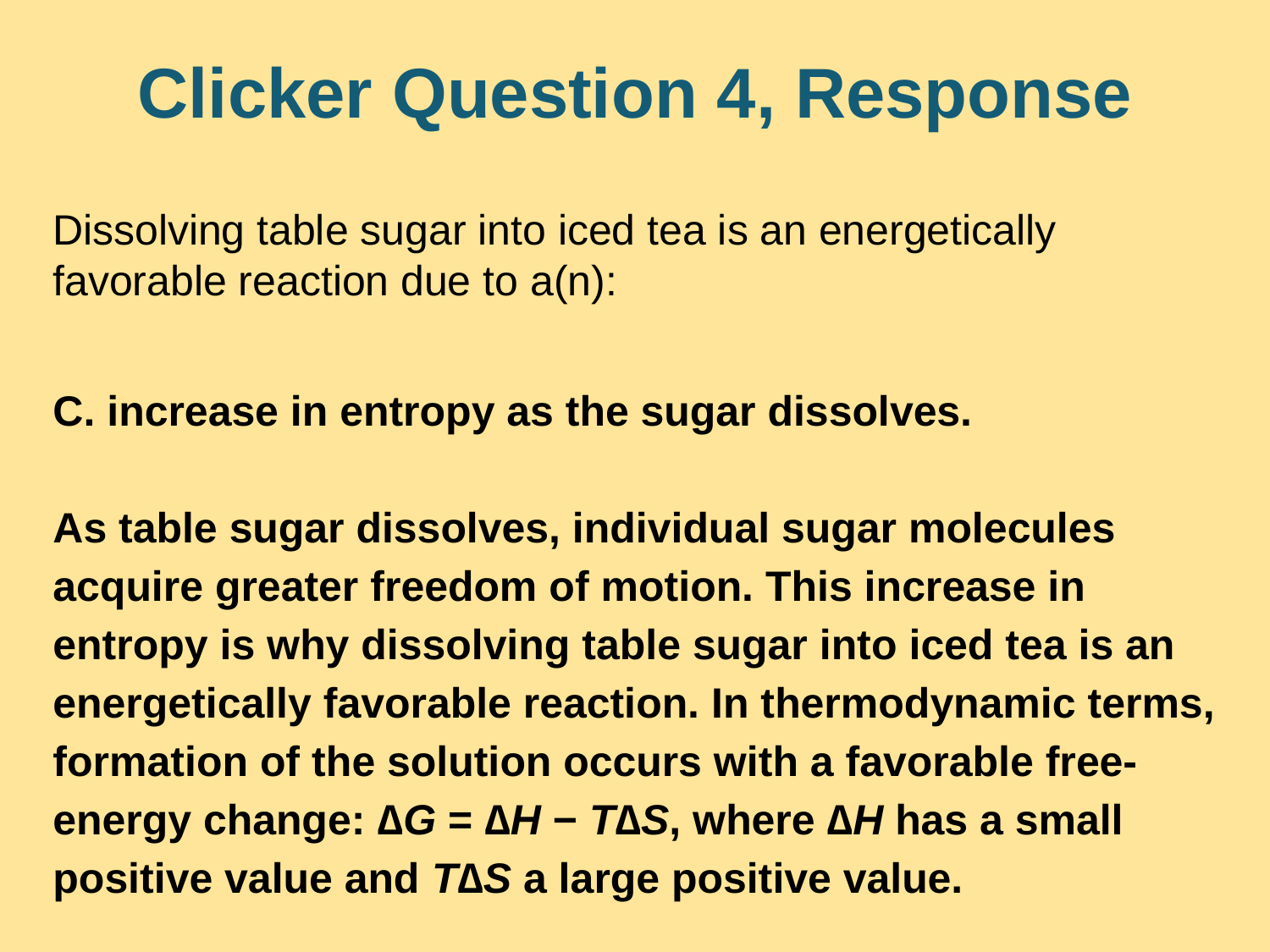

# Clicker Question 4, Response
Dissolving table sugar into iced tea is an energetically favorable reaction due to a(n):

C. increase in entropy as the sugar dissolves.

As table sugar dissolves, individual sugar molecules acquire greater freedom of motion. This increase in entropy is why dissolving table sugar into iced tea is an energetically favorable reaction. In thermodynamic terms, formation of the solution occurs with a favorable free-energy change: ∆G = ∆H − T∆S, where ∆H has a small positive value and T∆S a large positive value.